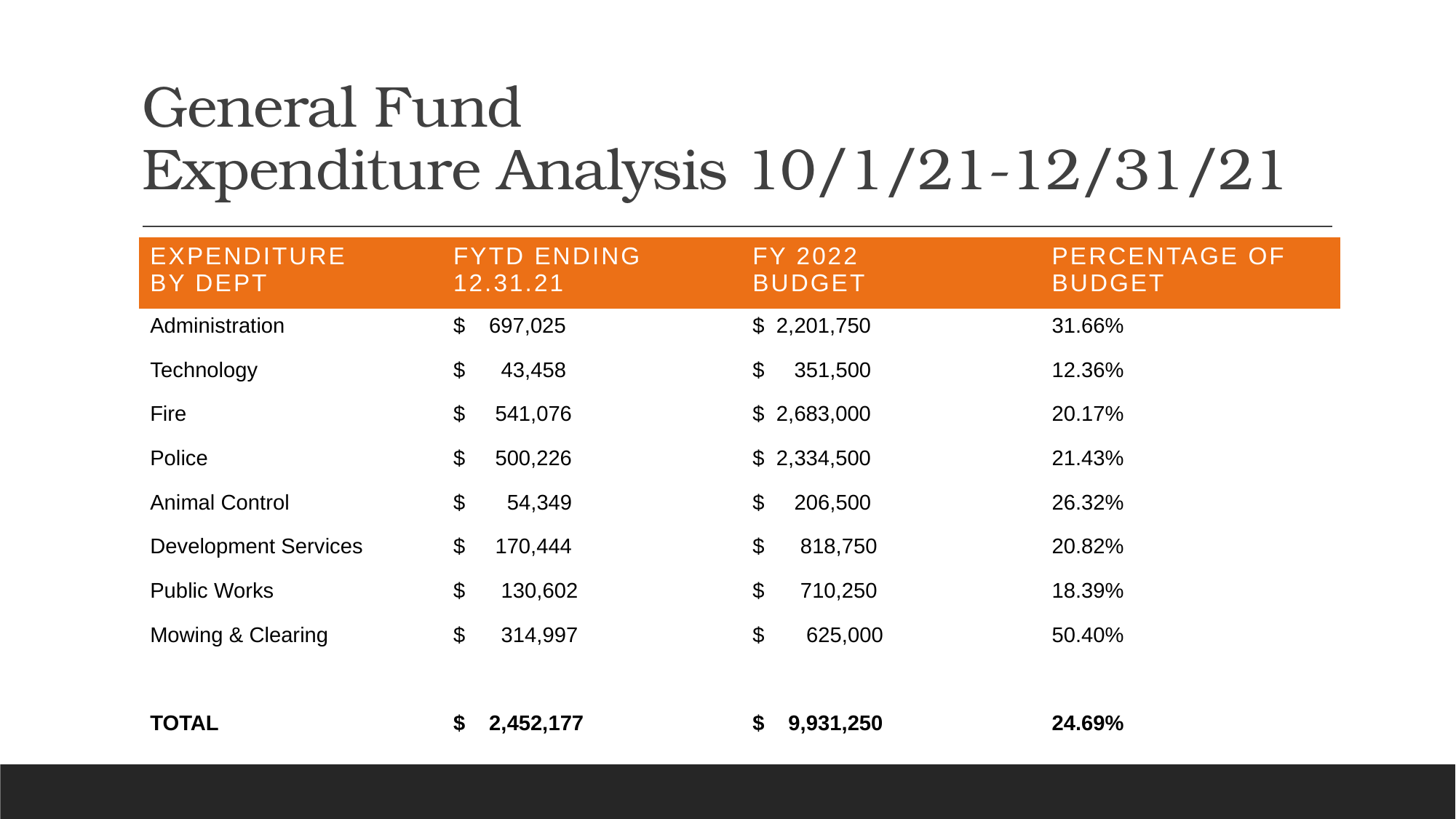

# General Fund Expenditure Analysis 10/1/21-12/31/21
| expenditure By dept | FYTD Ending 12.31.21 | Fy 2022 budget | Percentage of budget |
| --- | --- | --- | --- |
| Administration | $ 697,025 | $ 2,201,750 | 31.66% |
| Technology | $ 43,458 | $ 351,500 | 12.36% |
| Fire | $ 541,076 | $ 2,683,000 | 20.17% |
| Police | $ 500,226 | $ 2,334,500 | 21.43% |
| Animal Control | $ 54,349 | $ 206,500 | 26.32% |
| Development Services | $ 170,444 | $ 818,750 | 20.82% |
| Public Works | $ 130,602 | $ 710,250 | 18.39% |
| Mowing & Clearing | $ 314,997 | $ 625,000 | 50.40% |
|  |  |  |  |
| TOTAL | $ 2,452,177 | $ 9,931,250 | 24.69% |